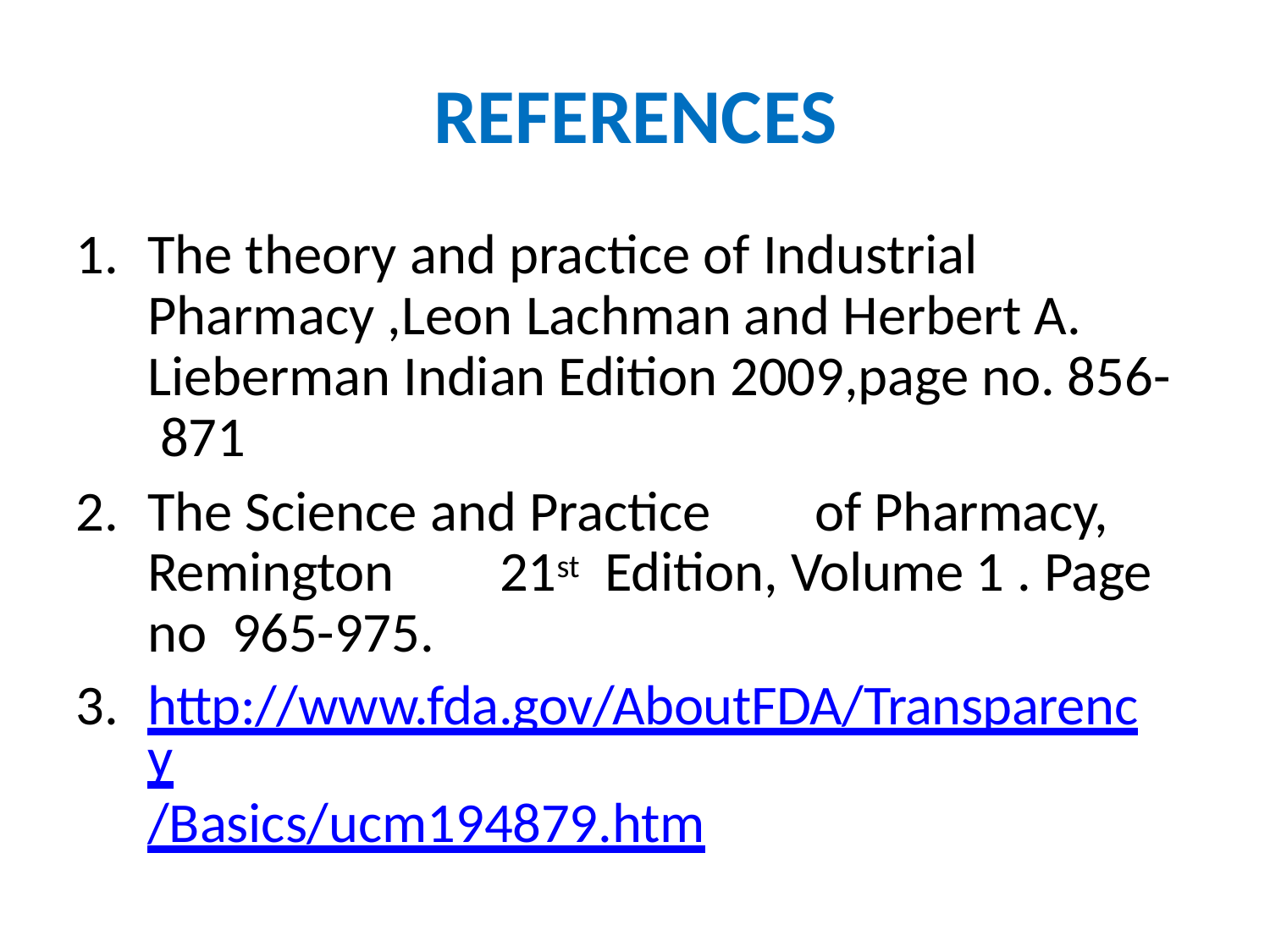

# REFERENCES
The theory and practice of Industrial  Pharmacy ,Leon Lachman and Herbert A.  Lieberman Indian Edition 2009,page no. 856-  871
The Science and Practice	of Pharmacy,  Remington	21st	Edition, Volume 1 . Page no  965-975.
http://www.fda.gov/AboutFDA/Transparency
/Basics/ucm194879.htm